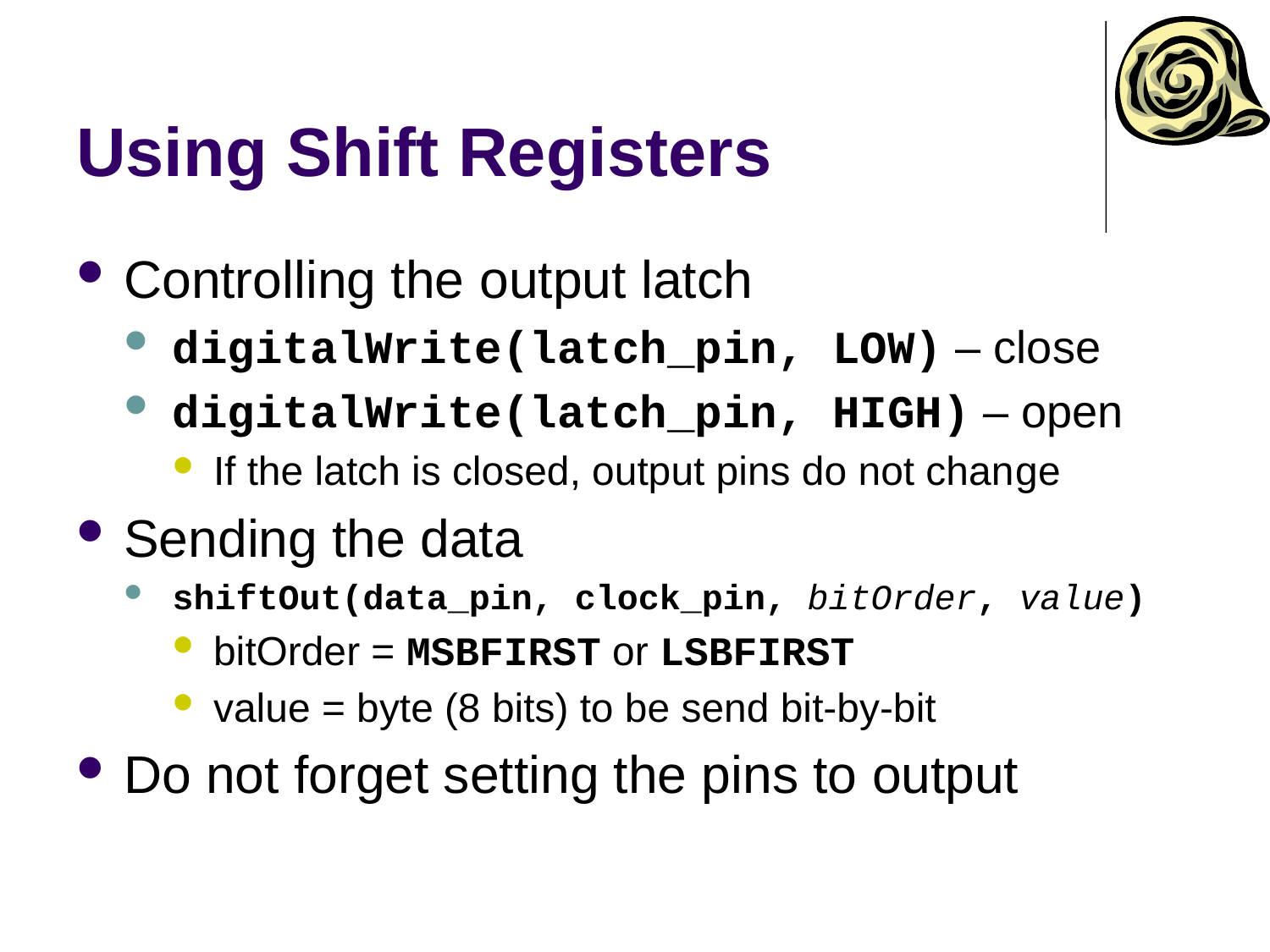

# Using Shift Registers
Controlling the output latch
digitalWrite(latch_pin, LOW) – close
digitalWrite(latch_pin, HIGH) – open
If the latch is closed, output pins do not change
Sending the data
shiftOut(data_pin, clock_pin, bitOrder, value)
bitOrder = MSBFIRST or LSBFIRST
value = byte (8 bits) to be send bit-by-bit
Do not forget setting the pins to output